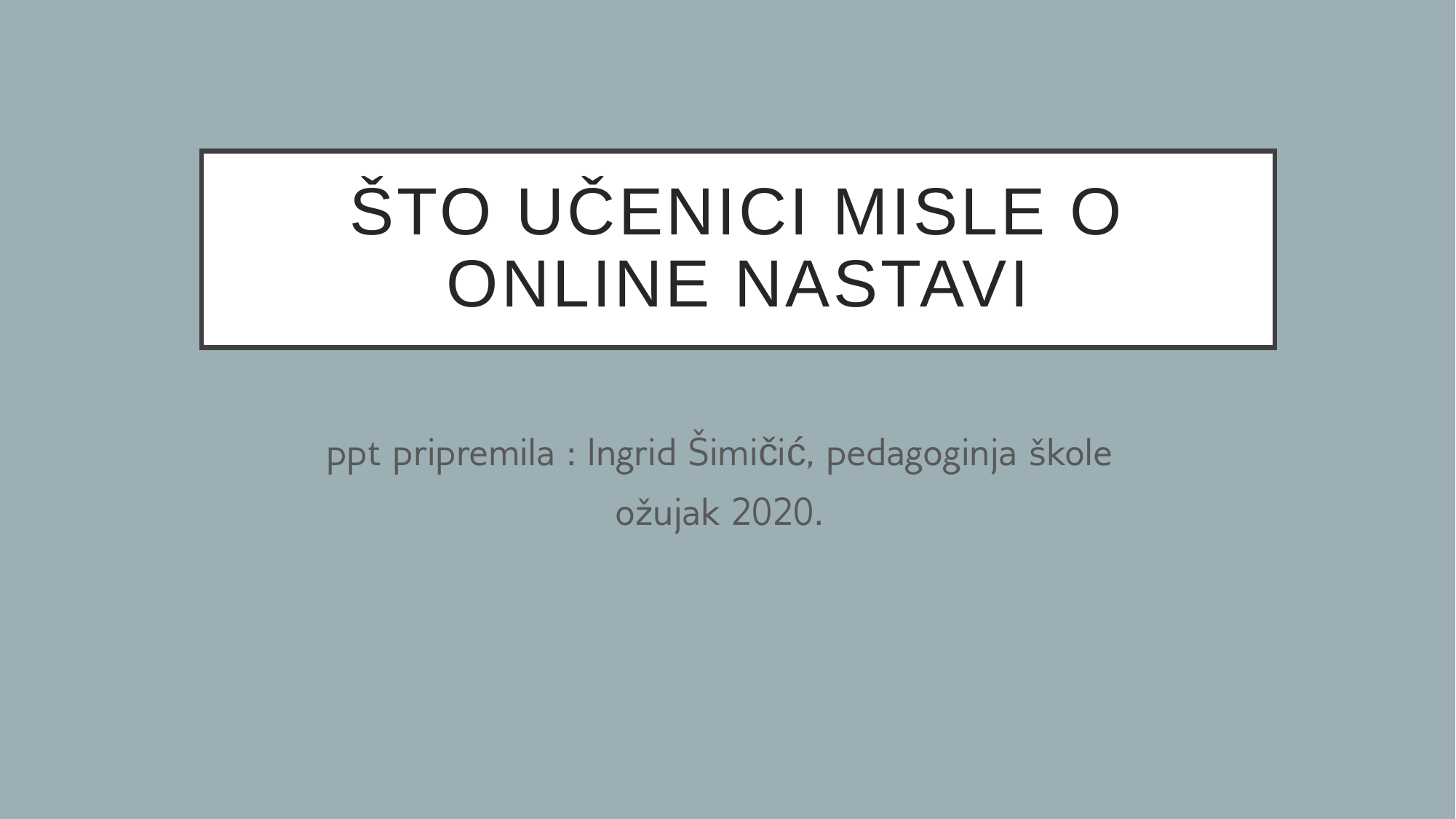

# Što učenici misle o online nastavi
ppt pripremila : Ingrid Šimičić, pedagoginja škole
ožujak 2020.